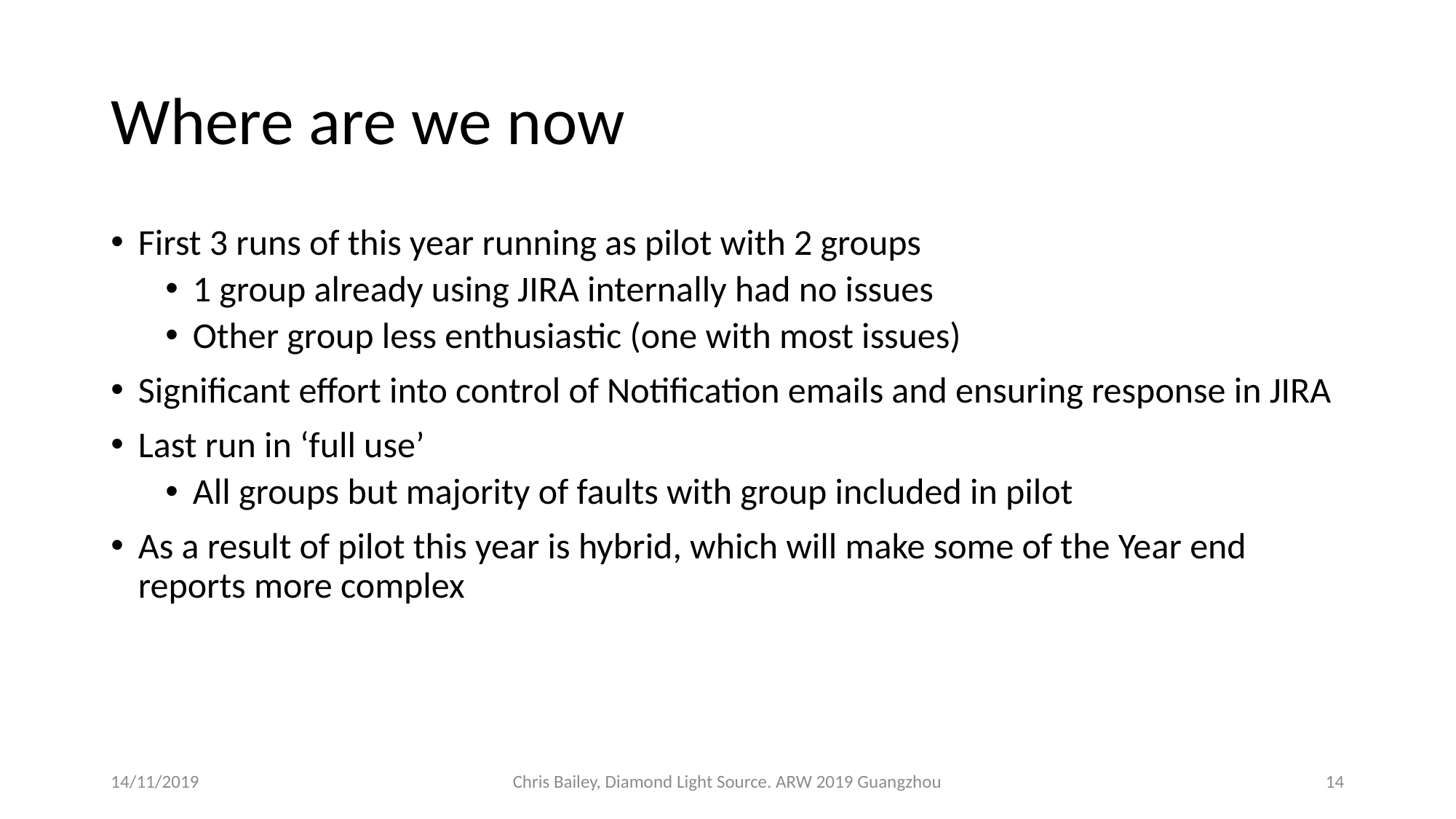

# Where are we now
First 3 runs of this year running as pilot with 2 groups
1 group already using JIRA internally had no issues
Other group less enthusiastic (one with most issues)
Significant effort into control of Notification emails and ensuring response in JIRA
Last run in ‘full use’
All groups but majority of faults with group included in pilot
As a result of pilot this year is hybrid, which will make some of the Year end reports more complex
14/11/2019
Chris Bailey, Diamond Light Source. ARW 2019 Guangzhou
14